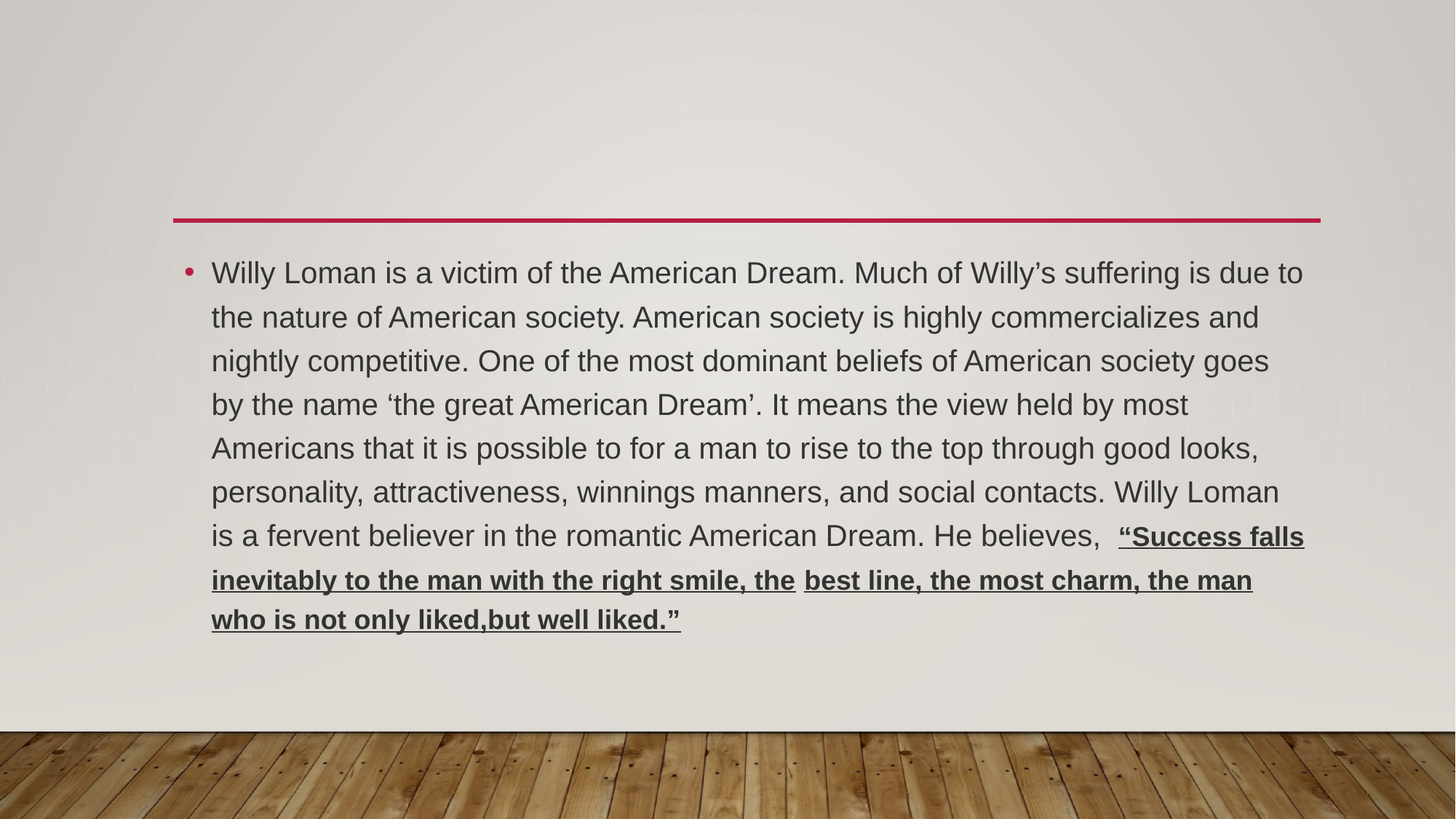

#
Willy Loman is a victim of the American Dream. Much of Willy’s suffering is due to the nature of American society. American society is highly commercializes and nightly competitive. One of the most dominant beliefs of American society goes by the name ‘the great American Dream’. It means the view held by most Americans that it is possible to for a man to rise to the top through good looks, personality, attractiveness, winnings manners, and social contacts. Willy Loman is a fervent believer in the romantic American Dream. He believes,  “Success falls inevitably to the man with the right smile, the best line, the most charm, the man who is not only liked,but well liked.”